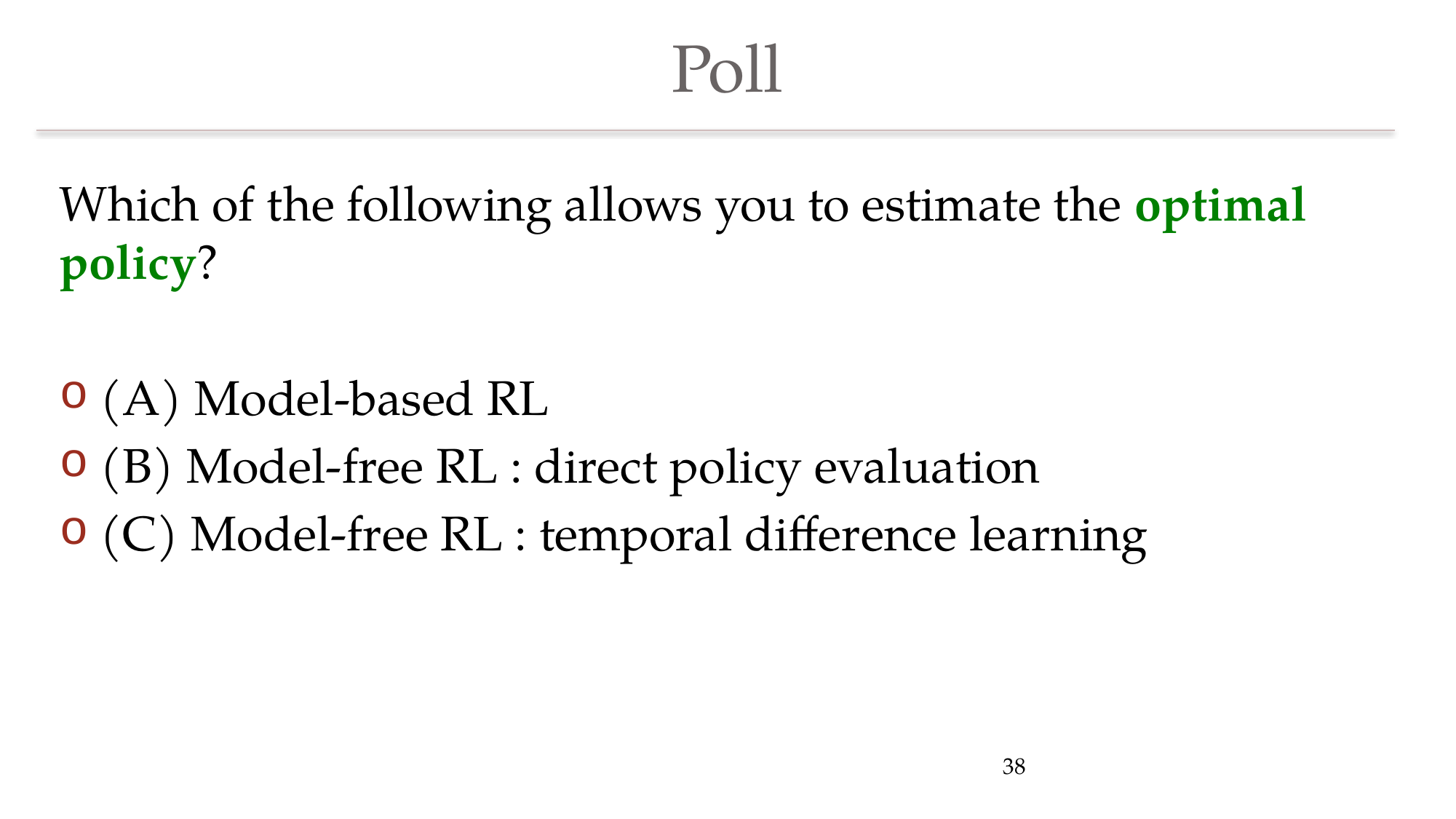

# Poll
Which of the following allows you to estimate the optimal policy?

(A) Model-based RL
(B) Model-free RL : direct policy evaluation
(C) Model-free RL : temporal difference learning
38